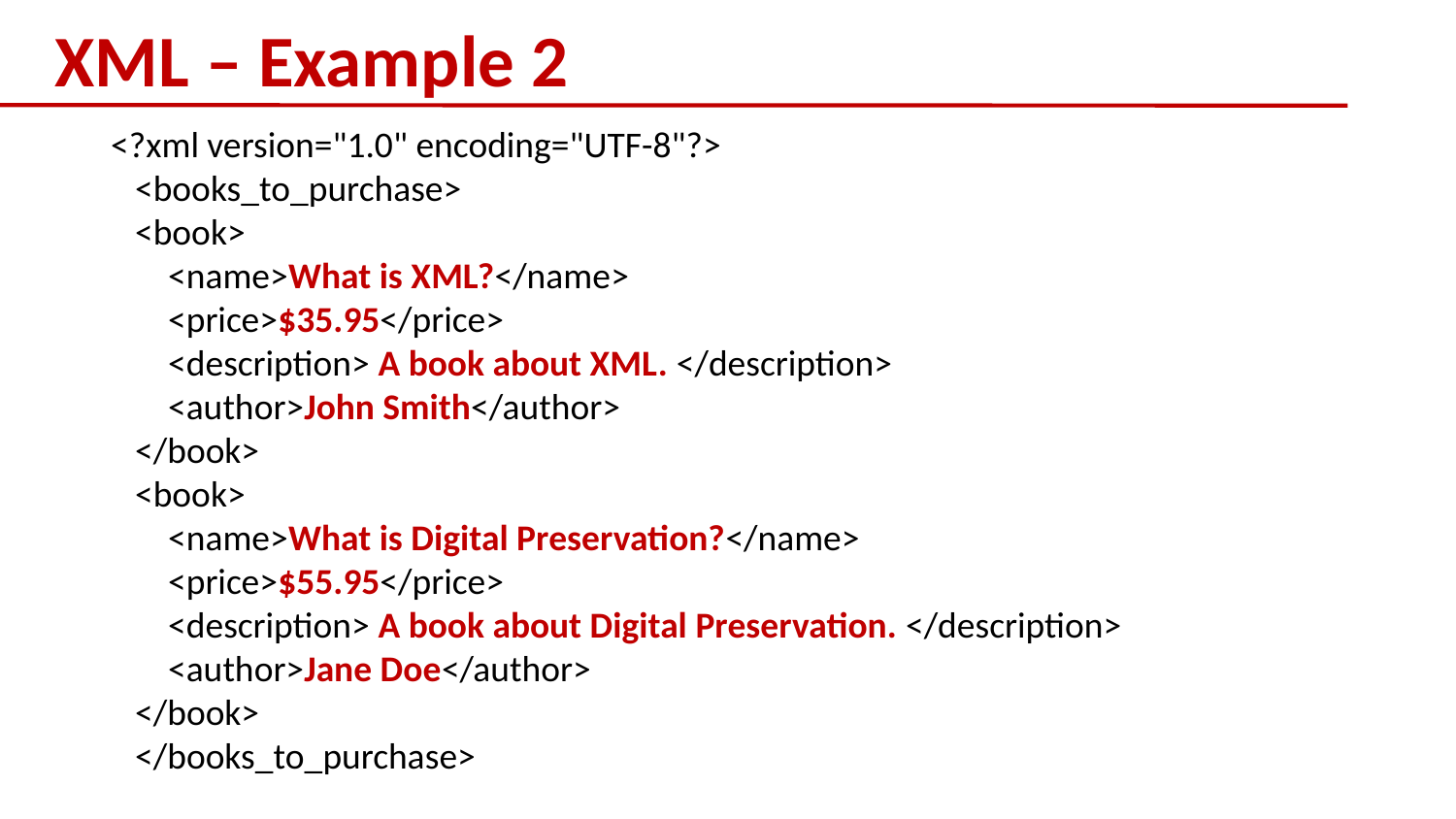

XML – Example 2
<?xml version="1.0" encoding="UTF-8"?>
<books_to_purchase>
<book>
    <name>What is XML?</name>
    <price>$35.95</price>
    <description> A book about XML. </description>
    <author>John Smith</author>
</book>
<book>
    <name>What is Digital Preservation?</name>
    <price>$55.95</price>
    <description> A book about Digital Preservation. </description>
    <author>Jane Doe</author>
</book>
</books_to_purchase>